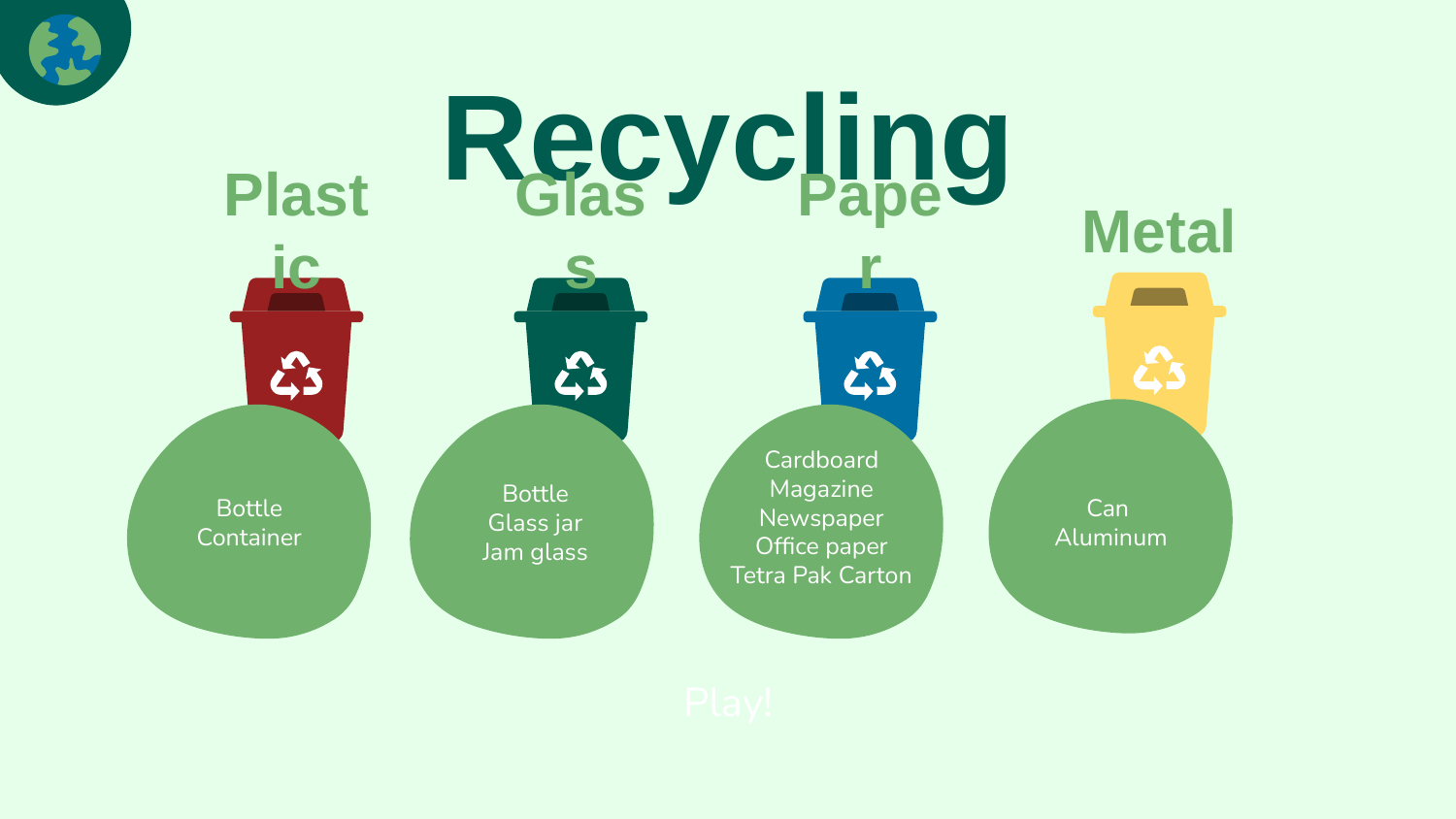

# Recycling
Plastic
Glass
Paper
Metal

Cardboard
Magazine
Newspaper
Office paper
Tetra Pak Carton
Bottle
Container
Can
Aluminum
Bottle
Glass jar
Jam glass
Play!